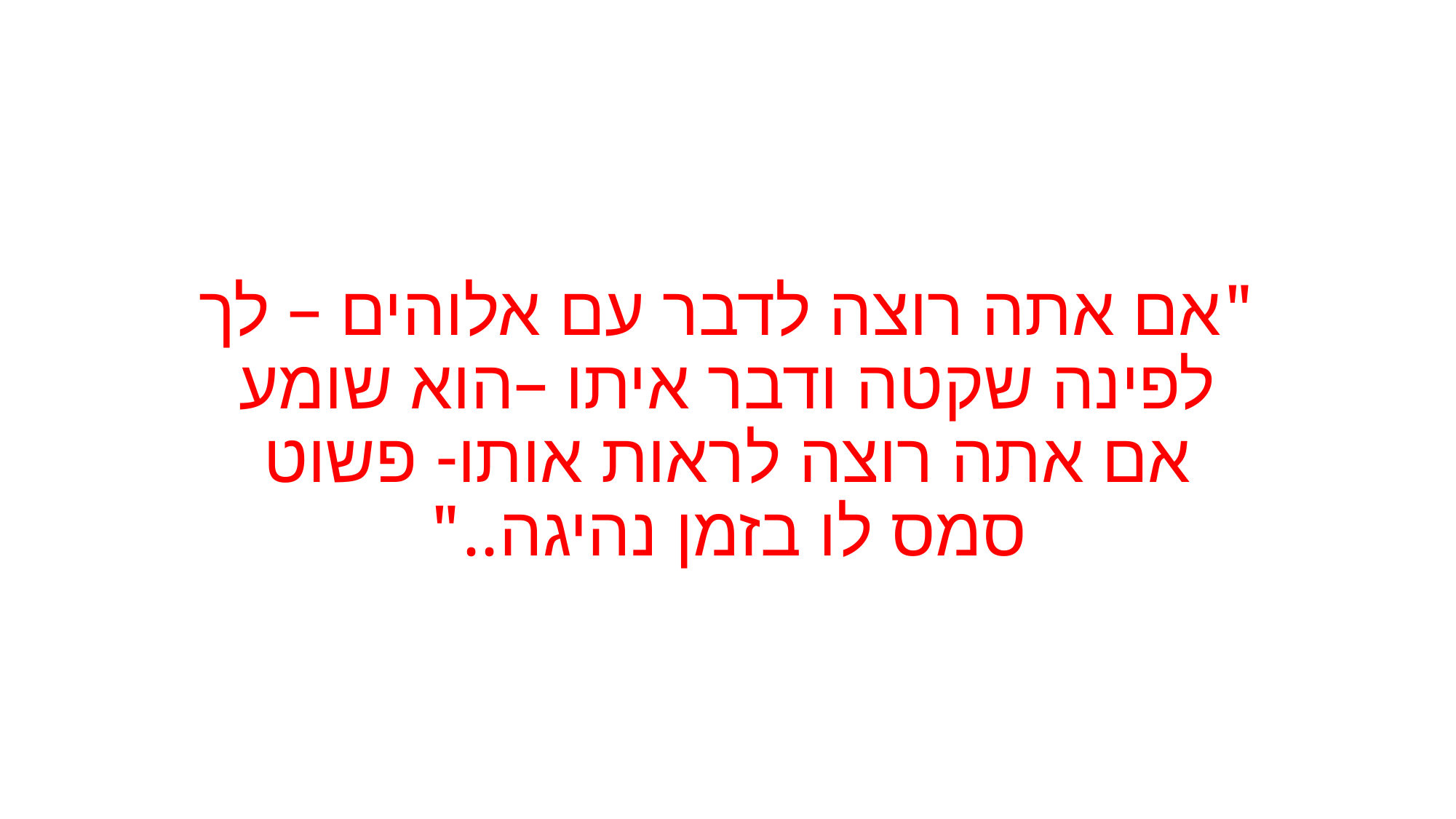

# "אם אתה רוצה לדבר עם אלוהים – לך לפינה שקטה ודבר איתו –הוא שומע אם אתה רוצה לראות אותו- פשוט סמס לו בזמן נהיגה.."